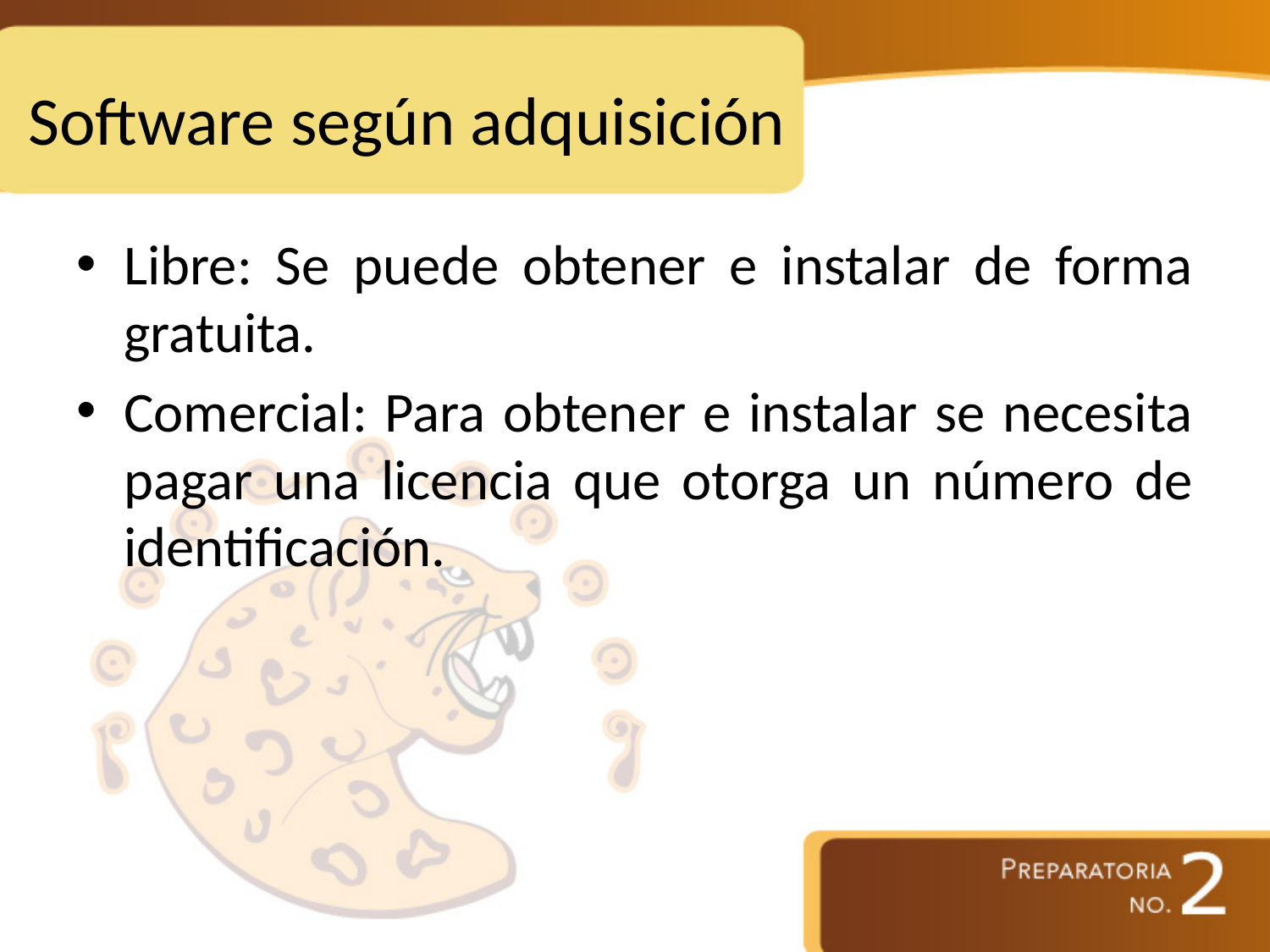

# Software según adquisición
Libre: Se puede obtener e instalar de forma gratuita.
Comercial: Para obtener e instalar se necesita pagar una licencia que otorga un número de identificación.